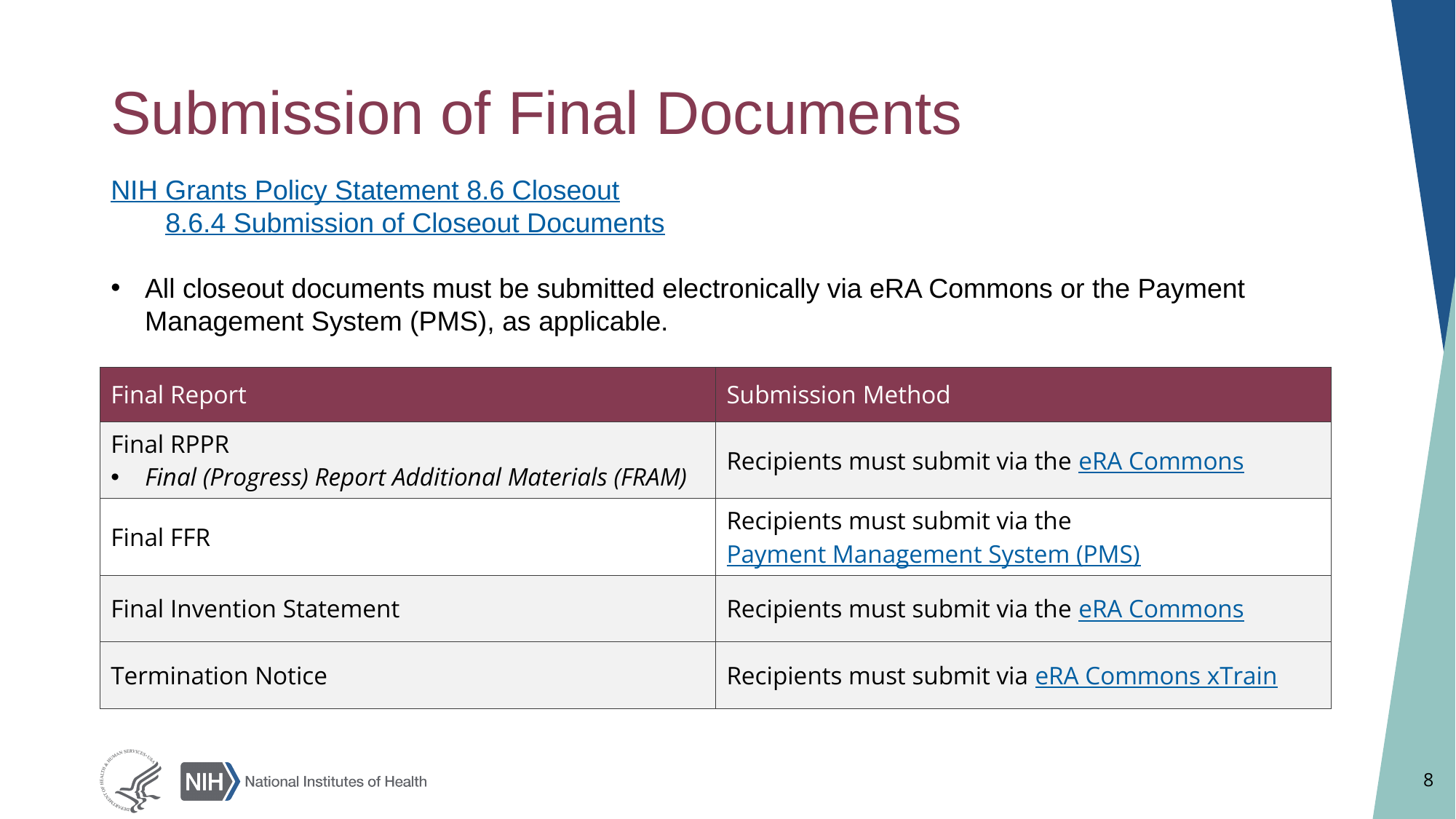

# Submission of Final Documents
NIH Grants Policy Statement 8.6 Closeout
8.6.4 Submission of Closeout Documents

All closeout documents must be submitted electronically via eRA Commons or the Payment Management System (PMS), as applicable.
| Final Report | Submission Method |
| --- | --- |
| Final RPPR Final (Progress) Report Additional Materials (FRAM) | Recipients must submit via the eRA Commons |
| Final FFR | Recipients must submit via the Payment Management System (PMS) |
| Final Invention Statement | Recipients must submit via the eRA Commons |
| Termination Notice | Recipients must submit via eRA Commons xTrain |
8